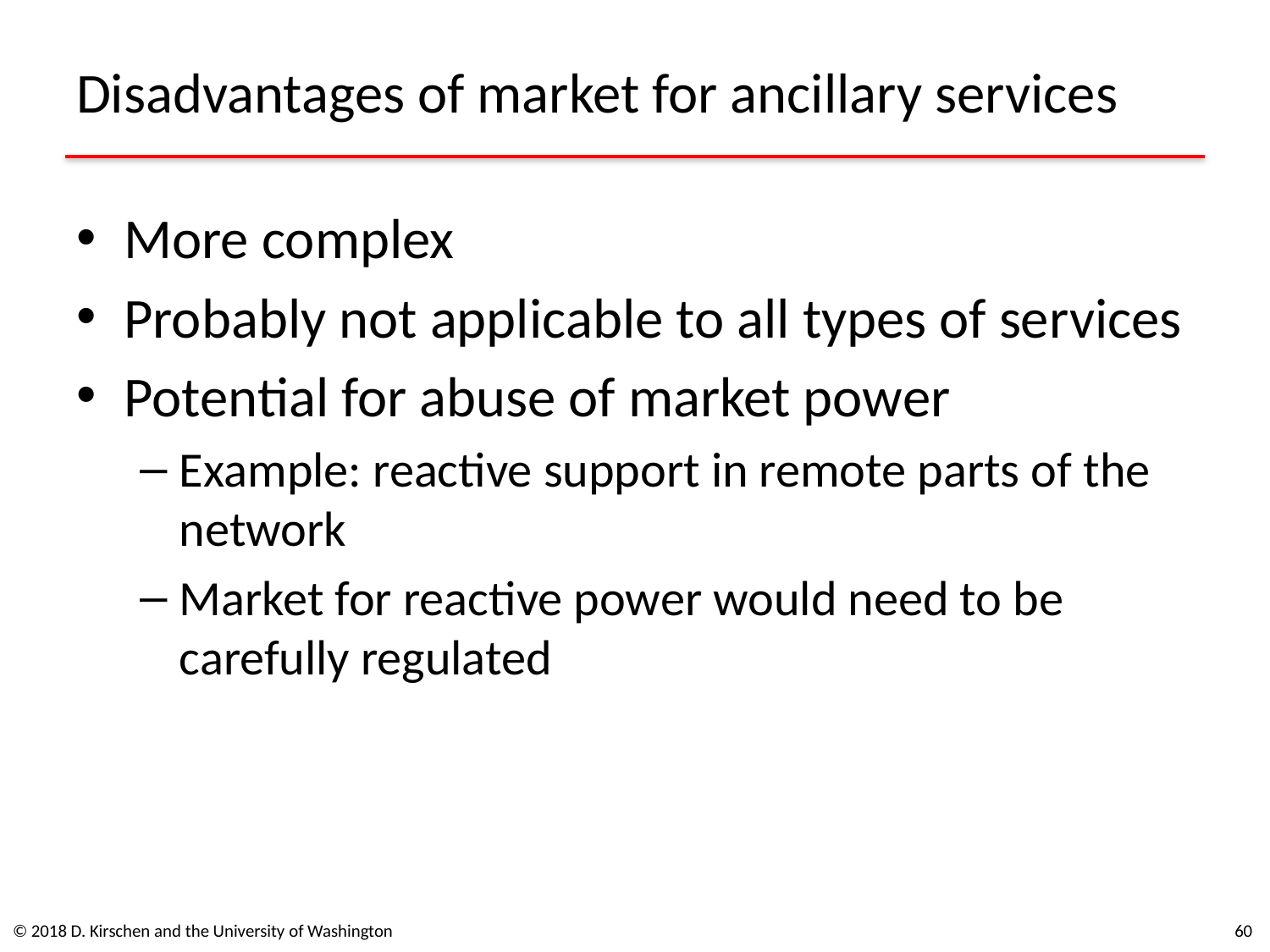

# Disadvantages of market for ancillary services
More complex
Probably not applicable to all types of services
Potential for abuse of market power
Example: reactive support in remote parts of the network
Market for reactive power would need to be carefully regulated
© 2018 D. Kirschen and the University of Washington
60